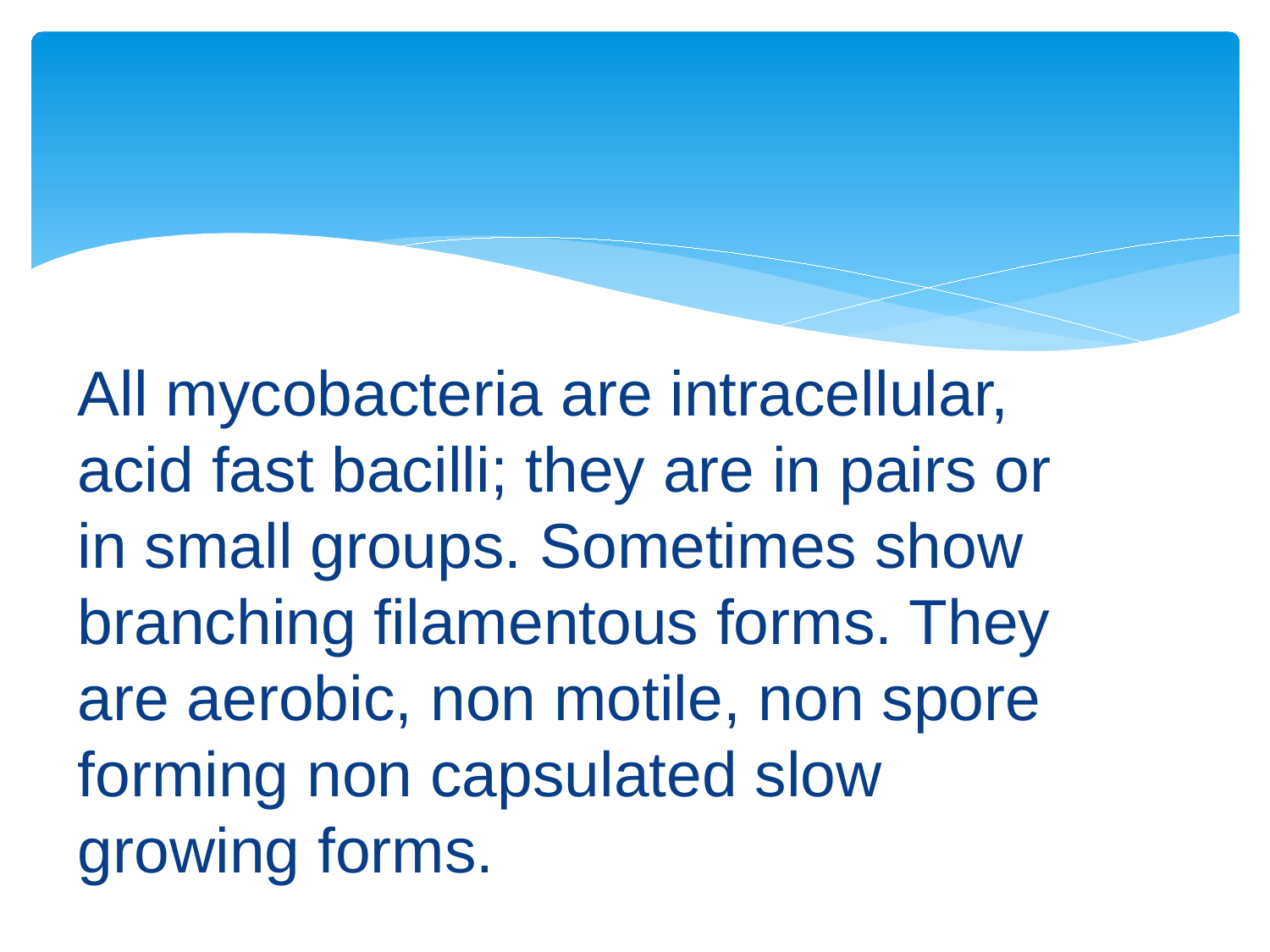

#
All mycobacteria are intracellular, acid fast bacilli; they are in pairs or in small groups. Sometimes show branching filamentous forms. They are aerobic, non motile, non spore forming non capsulated slow growing forms.